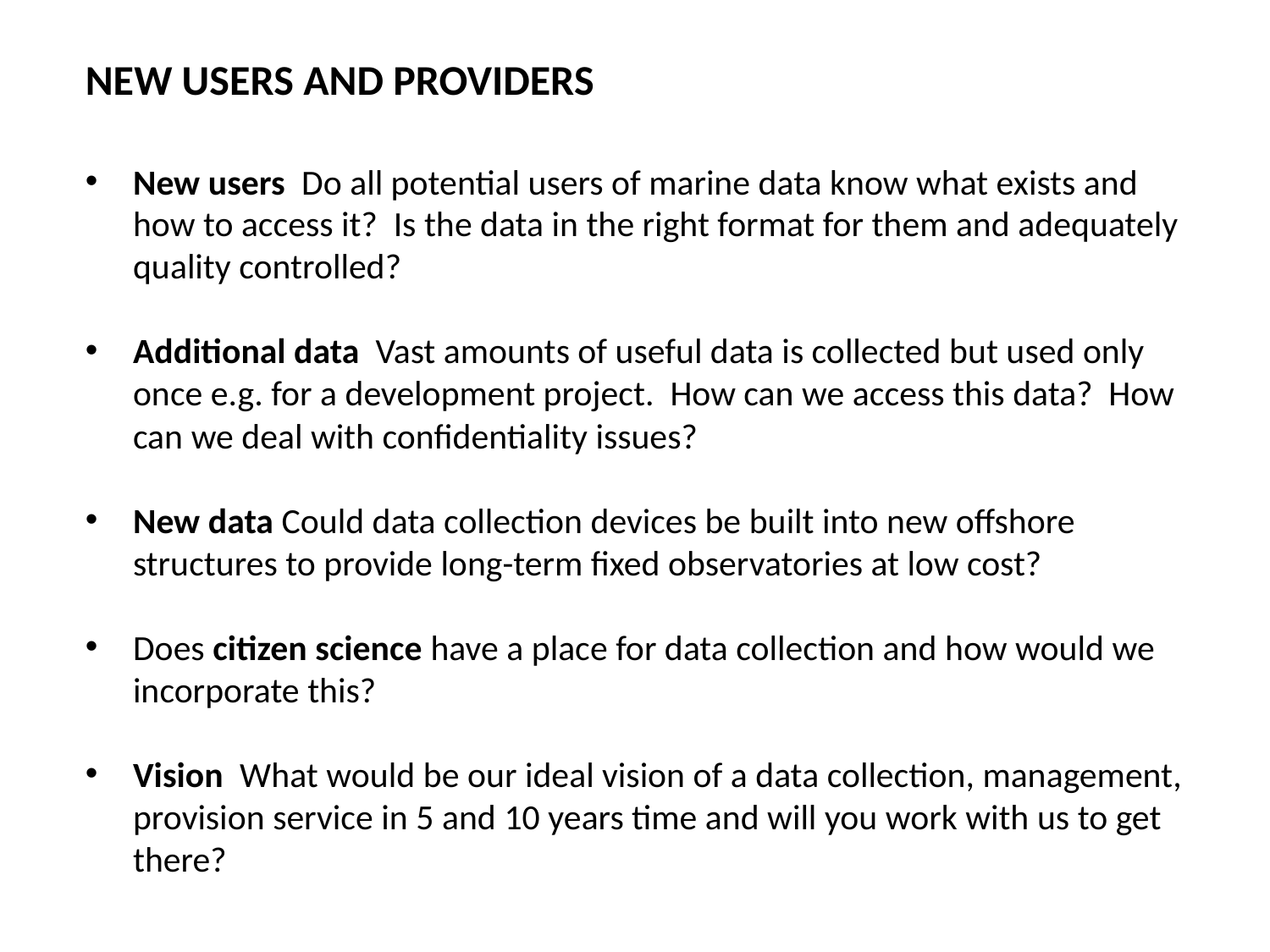

NEW USERS AND PROVIDERS
New users  Do all potential users of marine data know what exists and how to access it?  Is the data in the right format for them and adequately quality controlled?

Additional data  Vast amounts of useful data is collected but used only once e.g. for a development project.  How can we access this data?  How can we deal with confidentiality issues?

New data Could data collection devices be built into new offshore structures to provide long-term fixed observatories at low cost?

Does citizen science have a place for data collection and how would we incorporate this?

Vision  What would be our ideal vision of a data collection, management, provision service in 5 and 10 years time and will you work with us to get there?